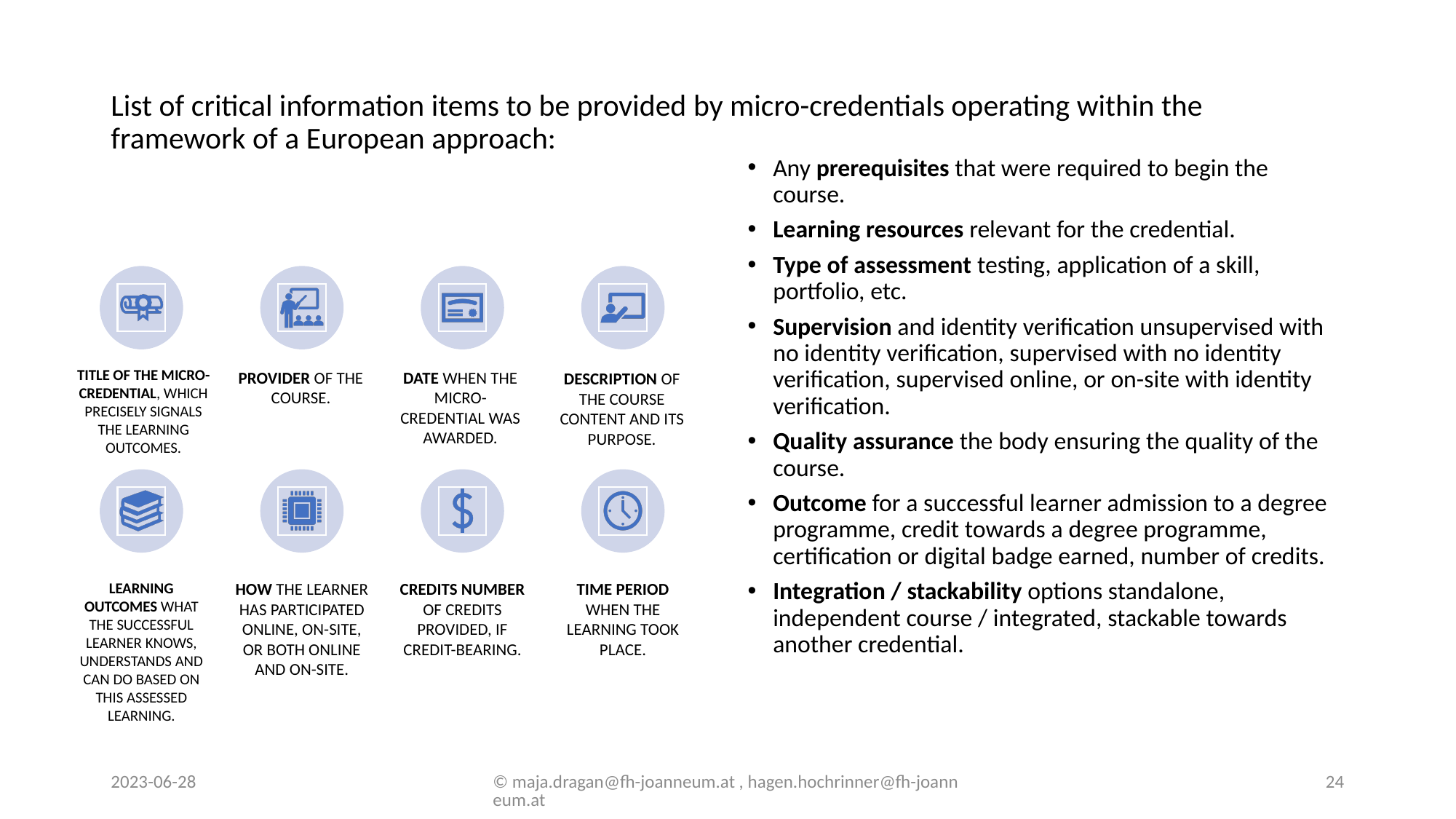

# List of critical information items to be provided by micro-credentials operating within the framework of a European approach:
Any prerequisites that were required to begin the course.
Learning resources relevant for the credential.
Type of assessment testing, application of a skill, portfolio, etc.
Supervision and identity verification unsupervised with no identity verification, supervised with no identity verification, supervised online, or on-site with identity verification.
Quality assurance the body ensuring the quality of the course.
Outcome for a successful learner admission to a degree programme, credit towards a degree programme, certification or digital badge earned, number of credits.
Integration / stackability options standalone, independent course / integrated, stackable towards another credential.

Title of the micro-credential, which precisely signals the learning outcomes.
Provider of the course.
Date when the micro-credential was awarded.
Description of the course content and its purpose.
Learning outcomes what the successful learner knows, understands and can do based on this assessed learning.
How the learner has participated online, on-site, or both online and on-site.
Credits number of credits provided, if credit-bearing.
Time period when the learning took place.
2023-06-28
© maja.dragan@fh-joanneum.at , hagen.hochrinner@fh-joanneum.at
24